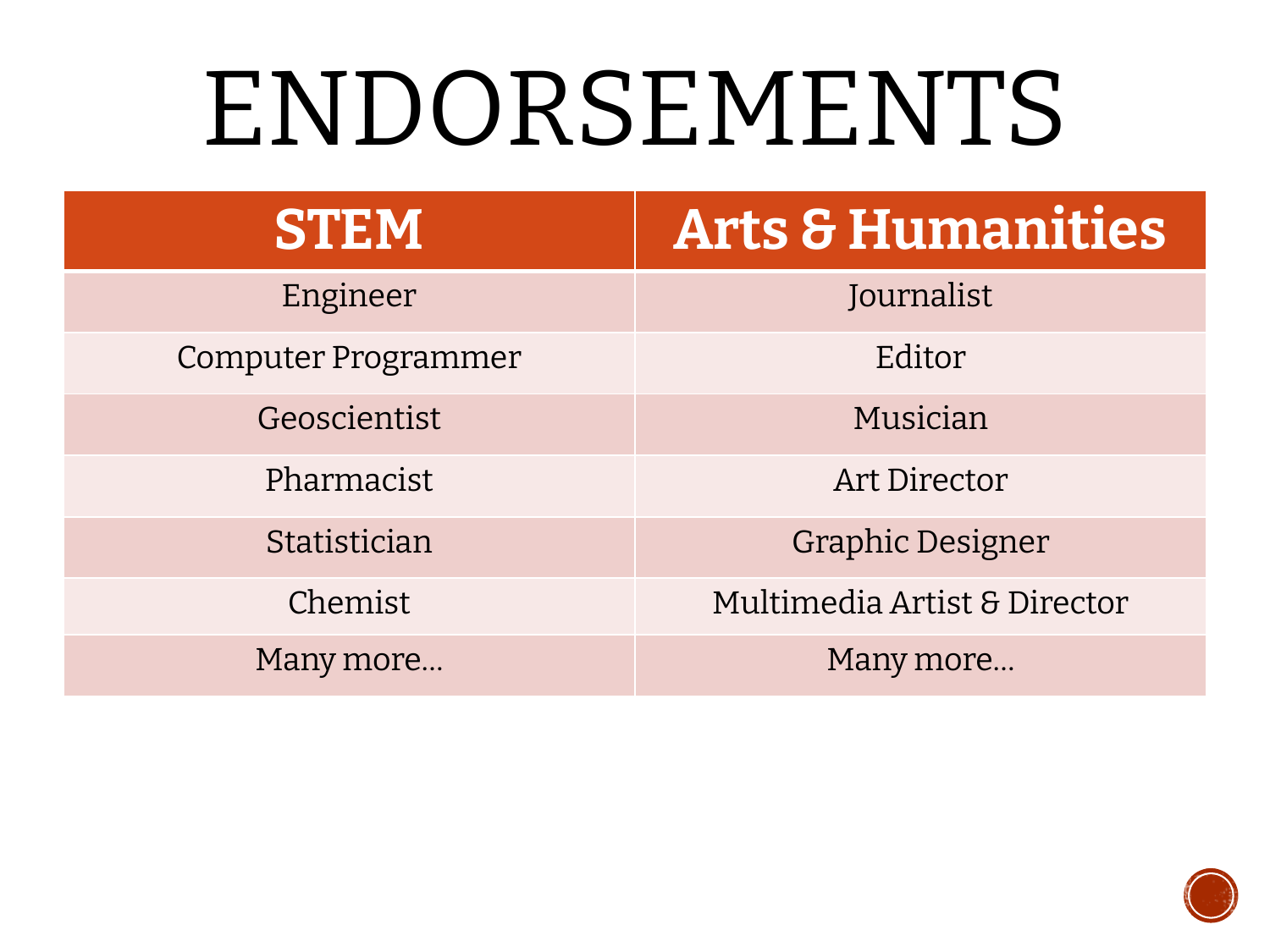

# Endorsements
| STEM | Arts & Humanities |
| --- | --- |
| Engineer | Journalist |
| Computer Programmer | Editor |
| Geoscientist | Musician |
| Pharmacist | Art Director |
| Statistician | Graphic Designer |
| Chemist | Multimedia Artist & Director |
| Many more… | Many more… |